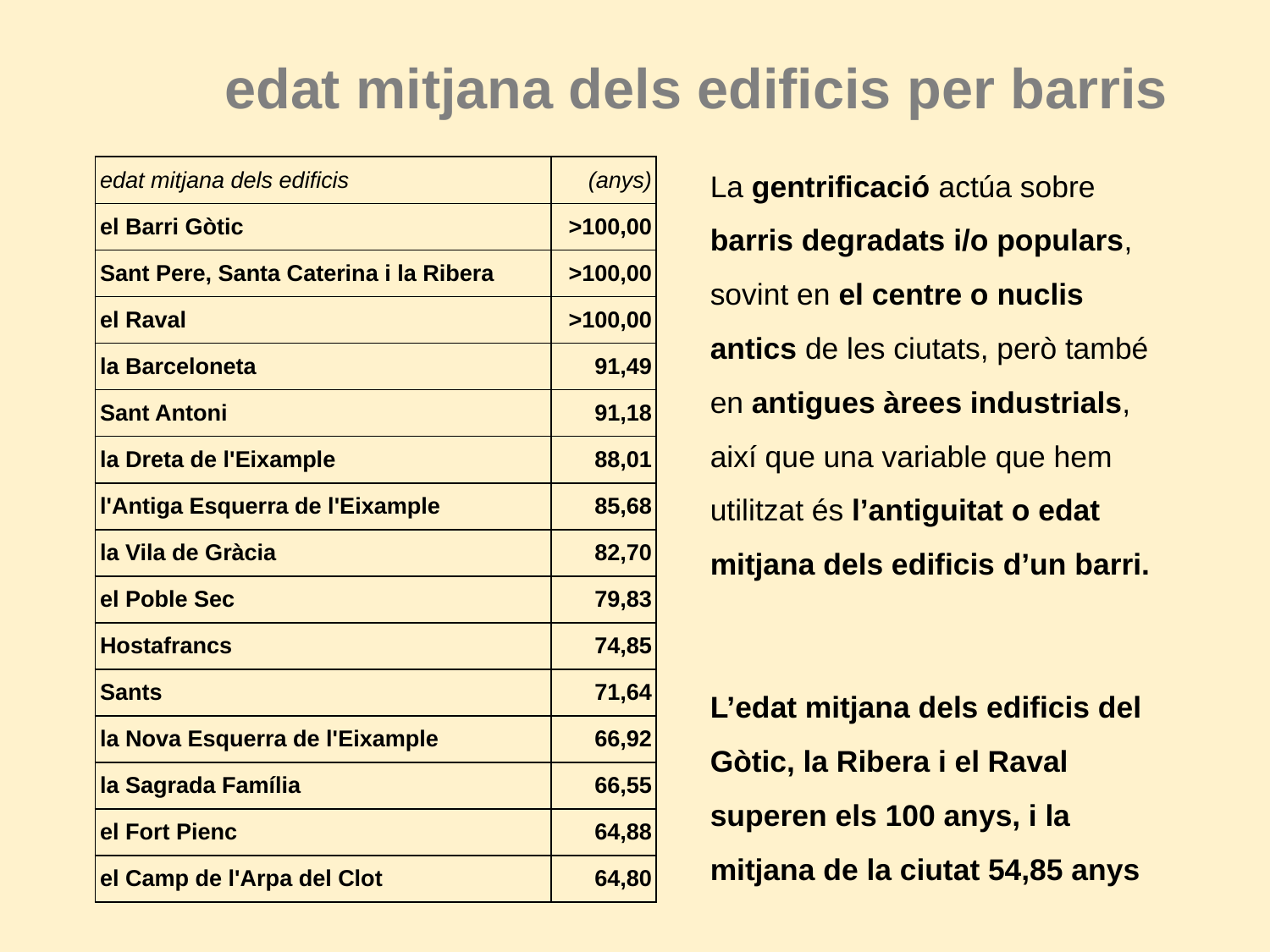

# edat mitjana dels edificis per barris
La gentrificació actúa sobre barris degradats i/o populars, sovint en el centre o nuclis antics de les ciutats, però també en antigues àrees industrials, així que una variable que hem utilitzat és l’antiguitat o edat mitjana dels edificis d’un barri.

L’edat mitjana dels edificis del Gòtic, la Ribera i el Raval superen els 100 anys, i la mitjana de la ciutat 54,85 anys
| edat mitjana dels edificis | (anys) |
| --- | --- |
| el Barri Gòtic | >100,00 |
| Sant Pere, Santa Caterina i la Ribera | >100,00 |
| el Raval | >100,00 |
| la Barceloneta | 91,49 |
| Sant Antoni | 91,18 |
| la Dreta de l'Eixample | 88,01 |
| l'Antiga Esquerra de l'Eixample | 85,68 |
| la Vila de Gràcia | 82,70 |
| el Poble Sec | 79,83 |
| Hostafrancs | 74,85 |
| Sants | 71,64 |
| la Nova Esquerra de l'Eixample | 66,92 |
| la Sagrada Família | 66,55 |
| el Fort Pienc | 64,88 |
| el Camp de l'Arpa del Clot | 64,80 |